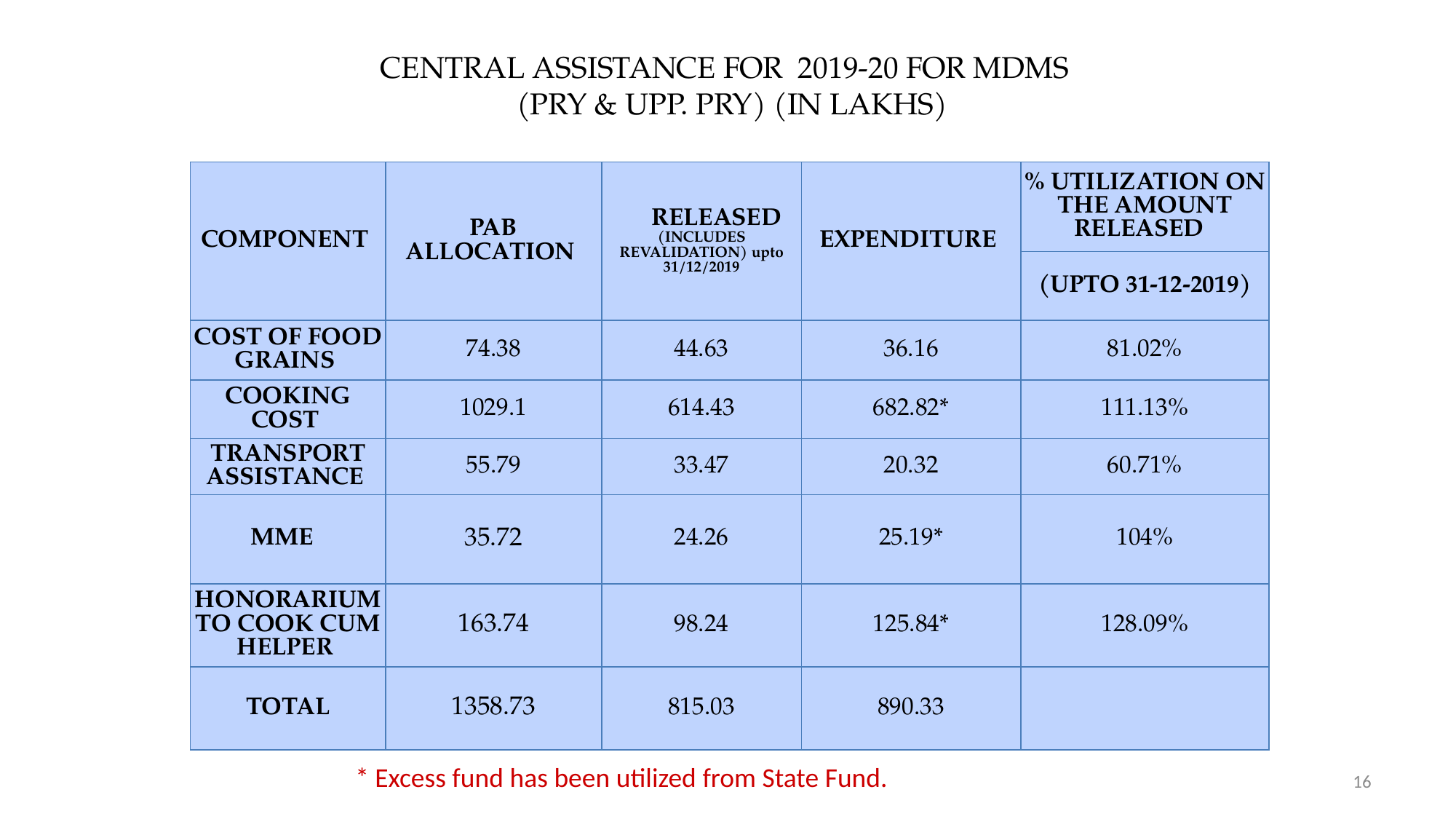

# CENTRAL ASSISTANCE FOR  2019-20 FOR MDMS (PRY & UPP. PRY) (IN LAKHS)
| COMPONENT | PAB ALLOCATION | RELEASED (INCLUDES REVALIDATION) upto 31/12/2019 | EXPENDITURE | % UTILIZATION ON THE AMOUNT RELEASED |
| --- | --- | --- | --- | --- |
|  |  |  |  | (UPTO 31-12-2019) |
| COST OF FOOD GRAINS | 74.38 | 44.63 | 36.16 | 81.02% |
| COOKING COST | 1029.1 | 614.43 | 682.82\* | 111.13% |
| TRANSPORT ASSISTANCE | 55.79 | 33.47 | 20.32 | 60.71% |
| MME | 35.72 | 24.26 | 25.19\* | 104% |
| HONORARIUM TO COOK CUM HELPER | 163.74 | 98.24 | 125.84\* | 128.09% |
| TOTAL | 1358.73 | 815.03 | 890.33 |  |

* Excess fund has been utilized from State Fund.
16